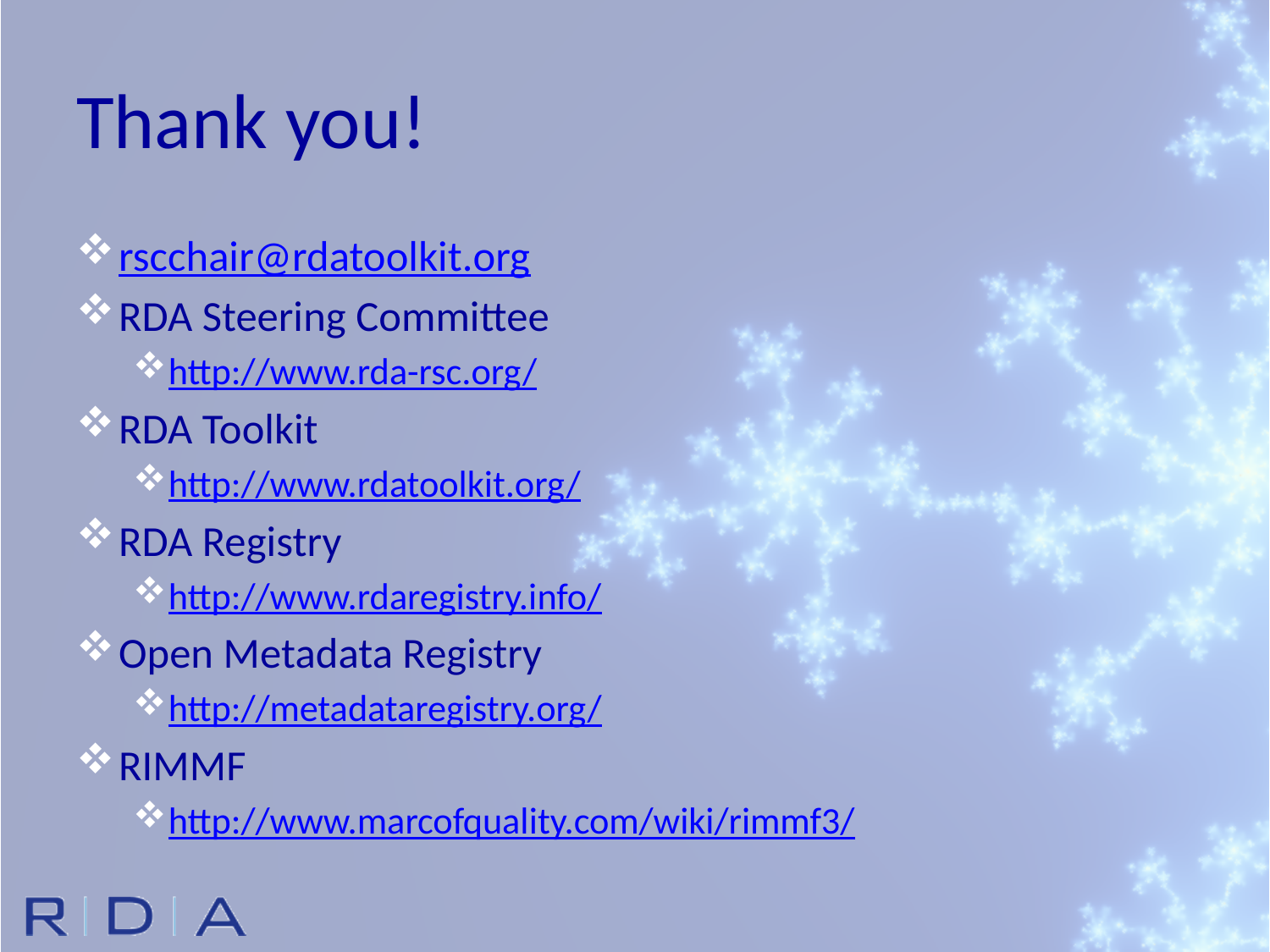

# Thank you!
rscchair@rdatoolkit.org
RDA Steering Committee
http://www.rda-rsc.org/
RDA Toolkit
http://www.rdatoolkit.org/
RDA Registry
http://www.rdaregistry.info/
Open Metadata Registry
http://metadataregistry.org/
RIMMF
http://www.marcofquality.com/wiki/rimmf3/